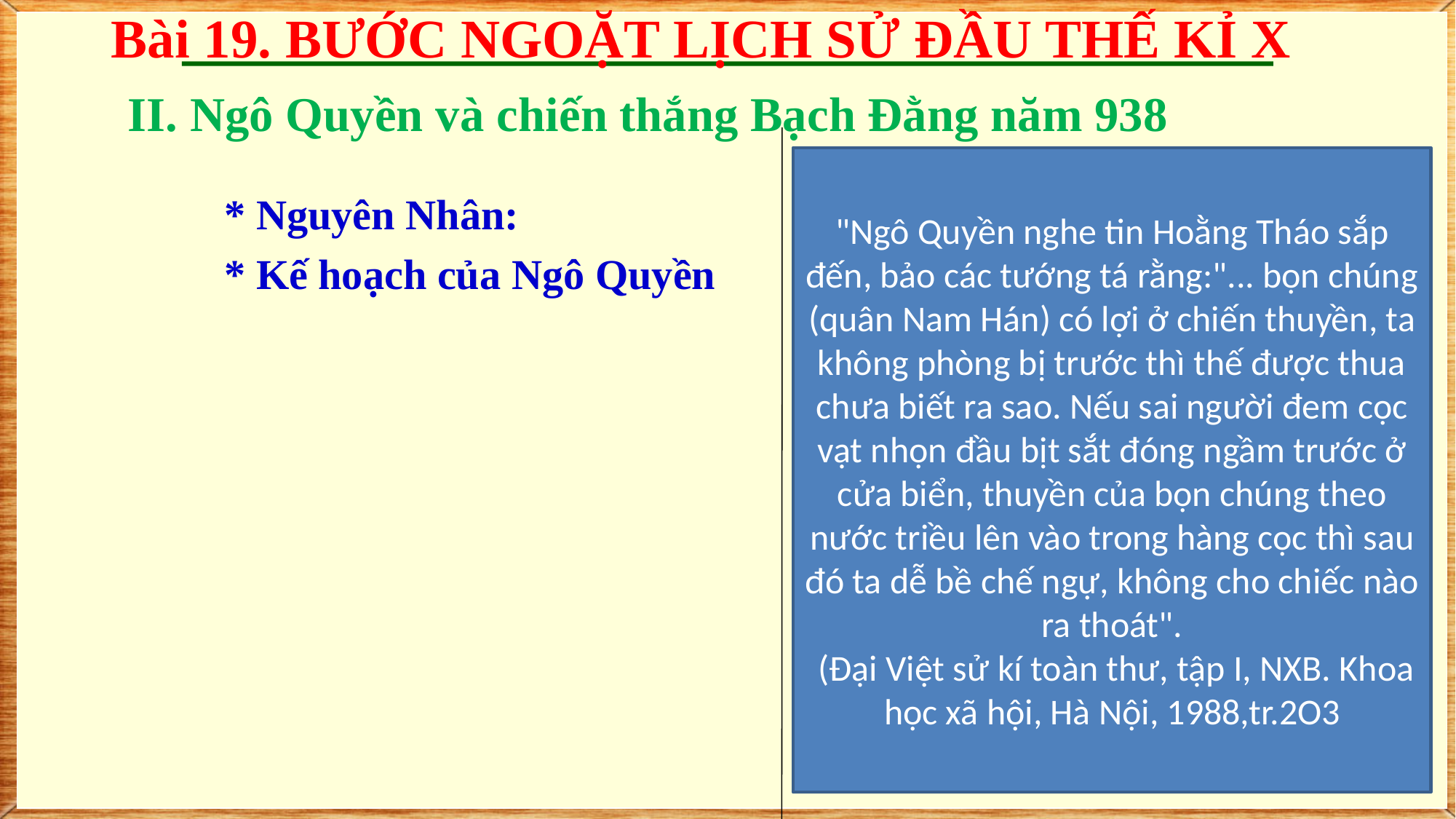

Bài 19. BƯỚC NGOẶT LỊCH SỬ ĐẦU THẾ KỈ X

II. Ngô Quyền và chiến thắng Bạch Đằng năm 938
"Ngô Quyền nghe tin Hoằng Tháo sắp đến, bảo các tướng tá rằng:"... bọn chúng (quân Nam Hán) có lợi ở chiến thuyền, ta không phòng bị trước thì thế được thua chưa biết ra sao. Nếu sai người đem cọc vạt nhọn đầu bịt sắt đóng ngầm trước ở cửa biển, thuyền của bọn chúng theo nước triều lên vào trong hàng cọc thì sau đó ta dễ bề chế ngự, không cho chiếc nào ra thoát".
 (Đại Việt sử kí toàn thư, tập I, NXB. Khoa học xã hội, Hà Nội, 1988,tr.2O3
   * Nguyên Nhân:
   * Kế hoạch của Ngô Quyền